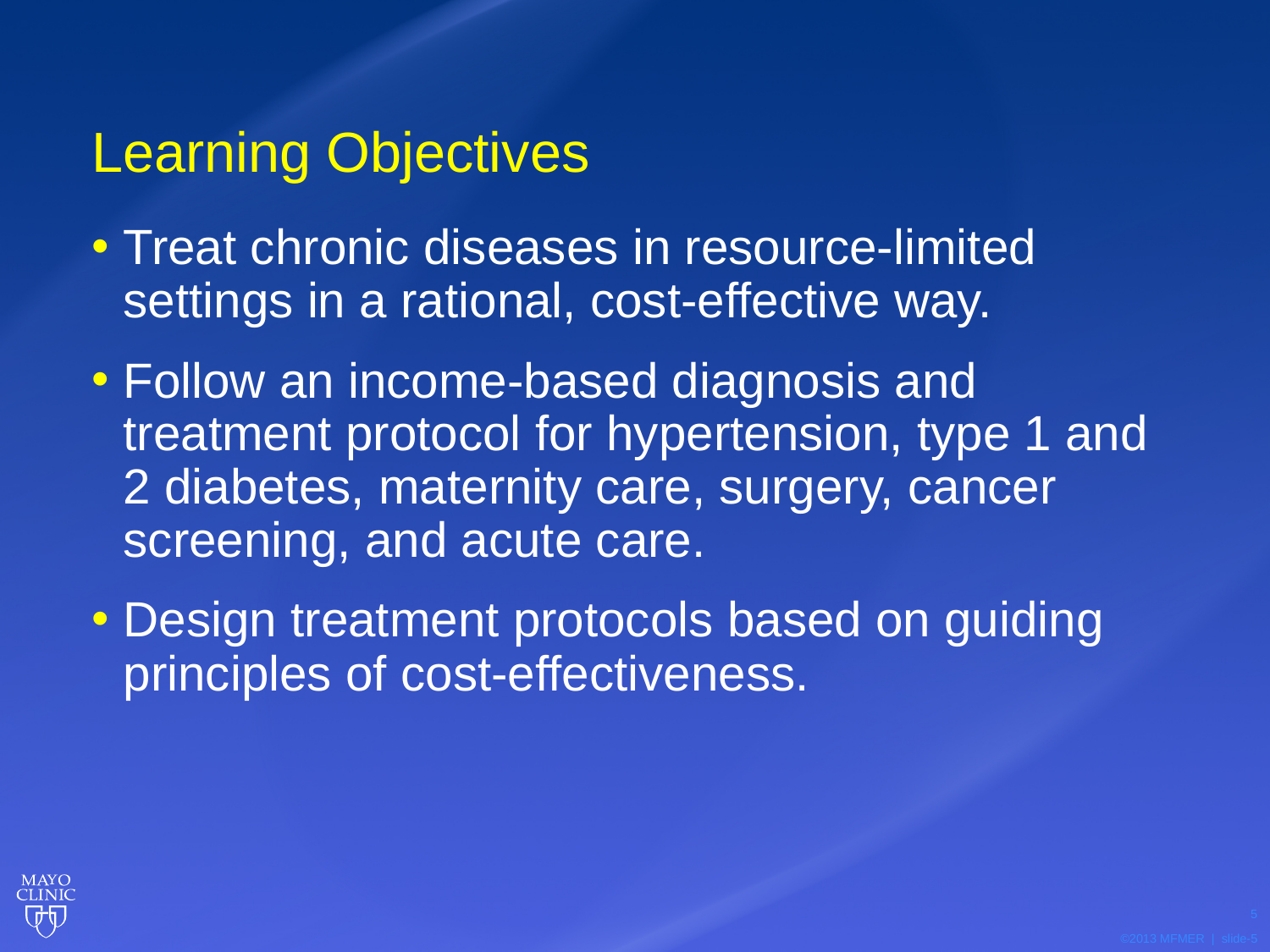

# Learning Objectives
Treat chronic diseases in resource-limited settings in a rational, cost-effective way.
Follow an income-based diagnosis and treatment protocol for hypertension, type 1 and 2 diabetes, maternity care, surgery, cancer screening, and acute care.
Design treatment protocols based on guiding principles of cost-effectiveness.

5